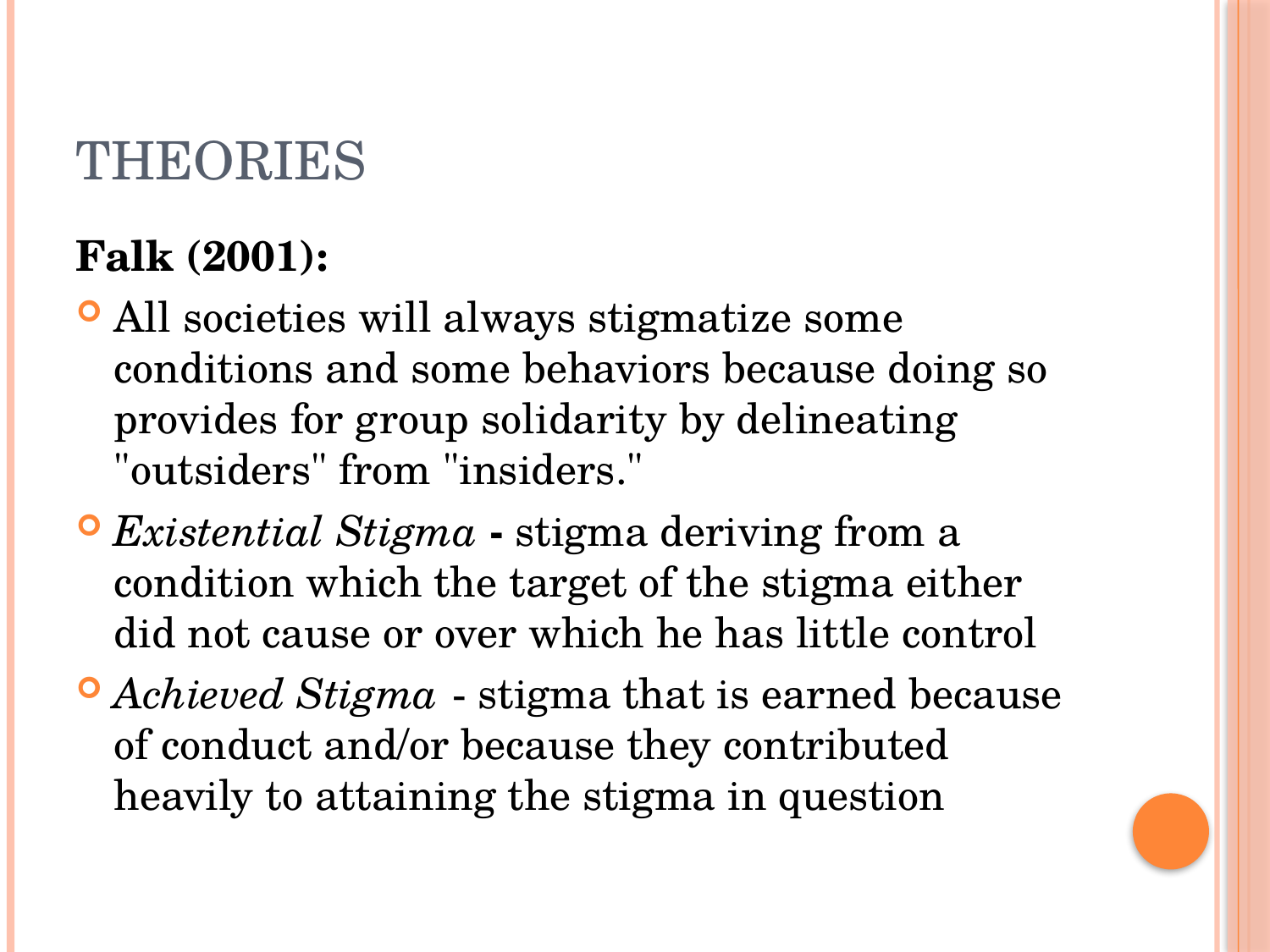

# Theories
Falk (2001):
All societies will always stigmatize some conditions and some behaviors because doing so provides for group solidarity by delineating "outsiders" from "insiders."
Existential Stigma - stigma deriving from a condition which the target of the stigma either did not cause or over which he has little control
Achieved Stigma - stigma that is earned because of conduct and/or because they contributed heavily to attaining the stigma in question